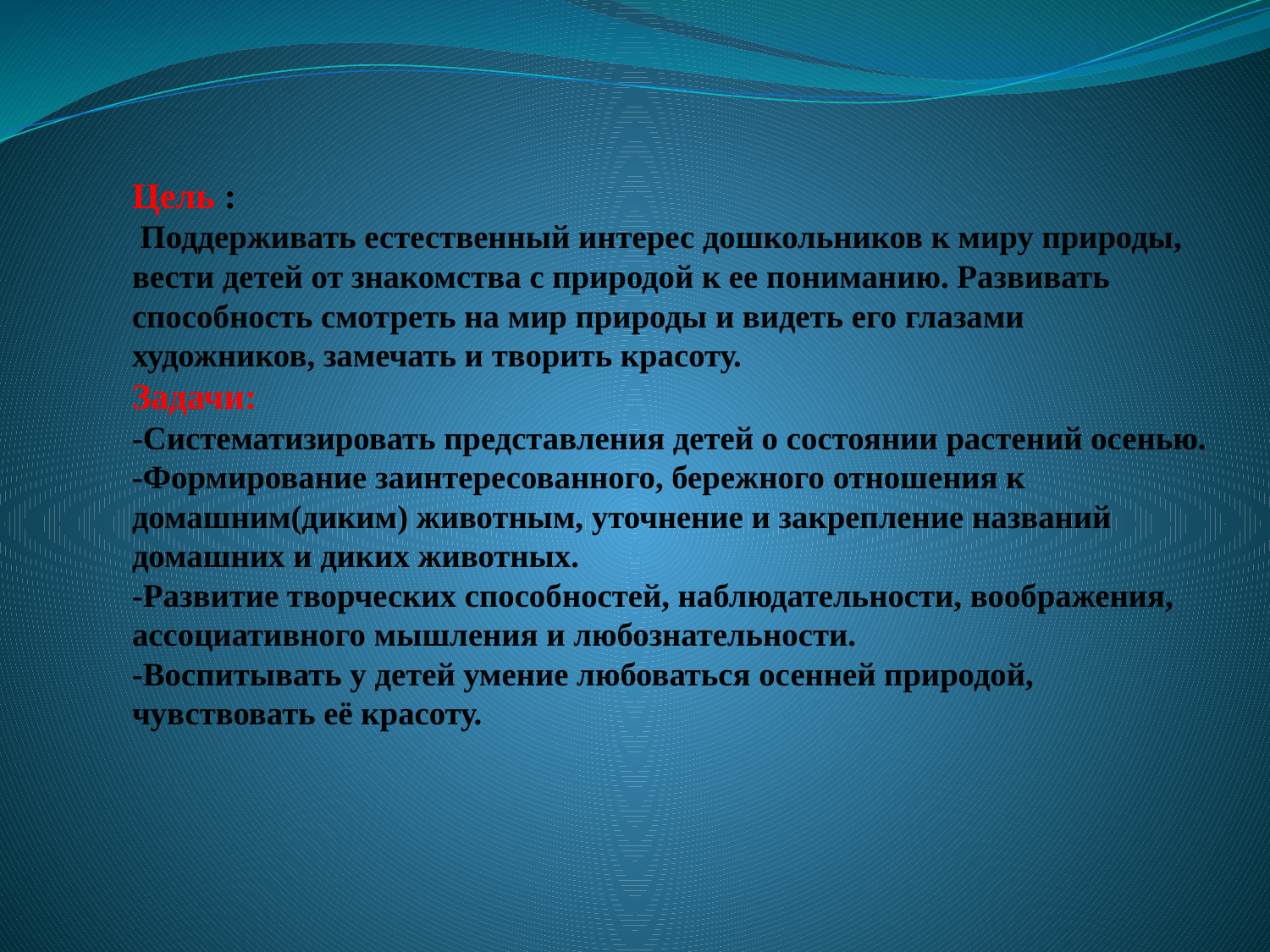

# Цель : Поддерживать естественный интерес дошкольников к миру природы, вести детей от знакомства с природой к ее пониманию. Развивать способность смотреть на мир природы и видеть его глазами художников, замечать и творить красоту. Задачи: -Систематизировать представления детей о состоянии растений осенью. -Формирование заинтересованного, бережного отношения к домашним(диким) животным, уточнение и закрепление названий домашних и диких животных. -Развитие творческих способностей, наблюдательности, воображения, ассоциативного мышления и любознательности. -Воспитывать у детей умение любоваться осенней природой, чувствовать её красоту.